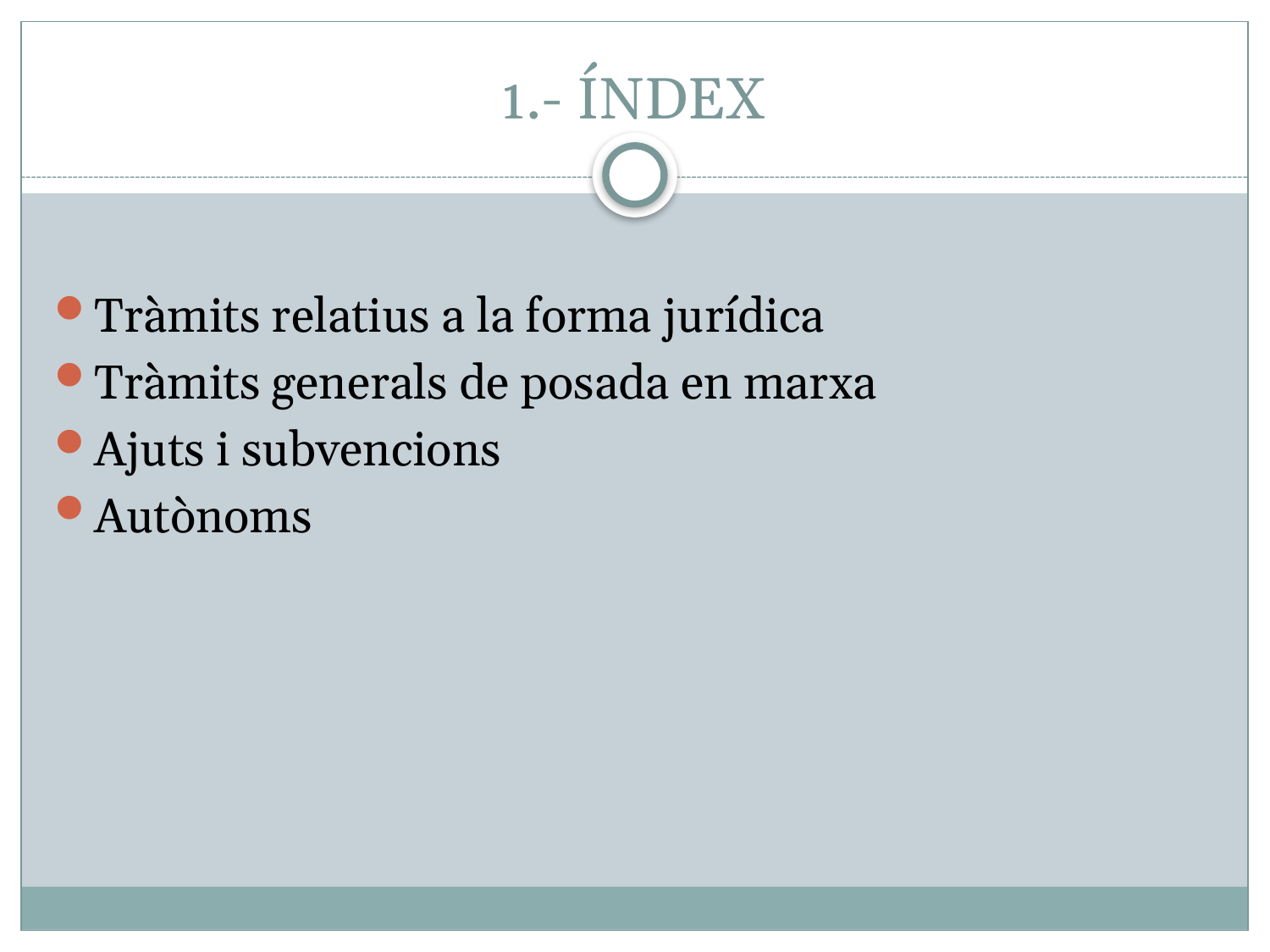

# 1.- ÍNDEX

Tràmits relatius a la forma jurídica
Tràmits generals de posada en marxa
Ajuts i subvencions
Autònoms